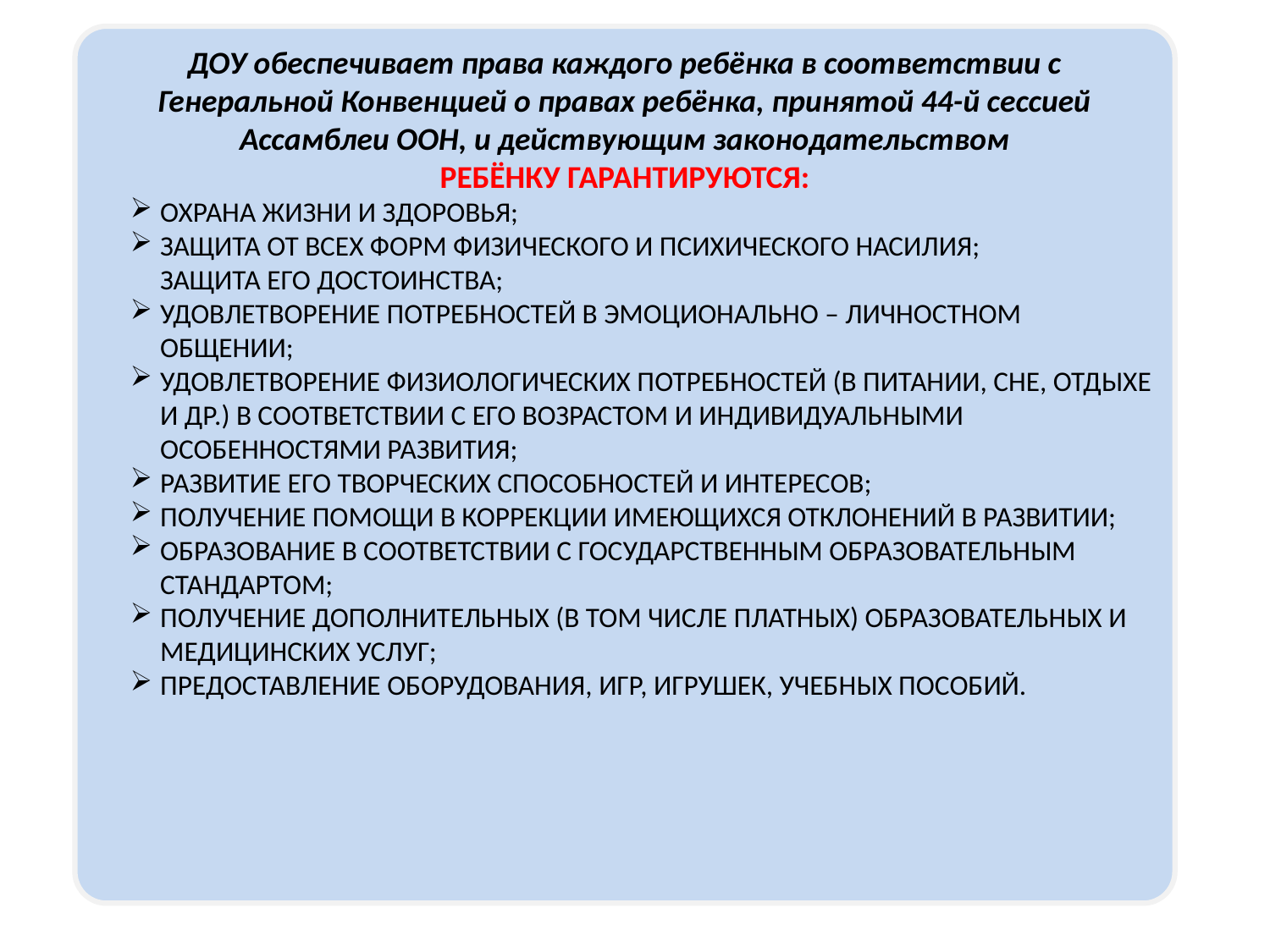

ДОУ обеспечивает права каждого ребёнка в соответствии с Генеральной Конвенцией о правах ребёнка, принятой 44-й сессией Ассамблеи ООН, и действующим законодательством
РЕБЁНКУ ГАРАНТИРУЮТСЯ:
ОХРАНА ЖИЗНИ И ЗДОРОВЬЯ;
ЗАЩИТА ОТ ВСЕХ ФОРМ ФИЗИЧЕСКОГО И ПСИХИЧЕСКОГО НАСИЛИЯ;
ЗАЩИТА ЕГО ДОСТОИНСТВА;
УДОВЛЕТВОРЕНИЕ ПОТРЕБНОСТЕЙ В ЭМОЦИОНАЛЬНО – ЛИЧНОСТНОМ ОБЩЕНИИ;
УДОВЛЕТВОРЕНИЕ ФИЗИОЛОГИЧЕСКИХ ПОТРЕБНОСТЕЙ (В ПИТАНИИ, СНЕ, ОТДЫХЕ И ДР.) В СООТВЕТСТВИИ С ЕГО ВОЗРАСТОМ И ИНДИВИДУАЛЬНЫМИ ОСОБЕННОСТЯМИ РАЗВИТИЯ;
РАЗВИТИЕ ЕГО ТВОРЧЕСКИХ СПОСОБНОСТЕЙ И ИНТЕРЕСОВ;
ПОЛУЧЕНИЕ ПОМОЩИ В КОРРЕКЦИИ ИМЕЮЩИХСЯ ОТКЛОНЕНИЙ В РАЗВИТИИ;
ОБРАЗОВАНИЕ В СООТВЕТСТВИИ С ГОСУДАРСТВЕННЫМ ОБРАЗОВАТЕЛЬНЫМ СТАНДАРТОМ;
ПОЛУЧЕНИЕ ДОПОЛНИТЕЛЬНЫХ (В ТОМ ЧИСЛЕ ПЛАТНЫХ) ОБРАЗОВАТЕЛЬНЫХ И МЕДИЦИНСКИХ УСЛУГ;
ПРЕДОСТАВЛЕНИЕ ОБОРУДОВАНИЯ, ИГР, ИГРУШЕК, УЧЕБНЫХ ПОСОБИЙ.